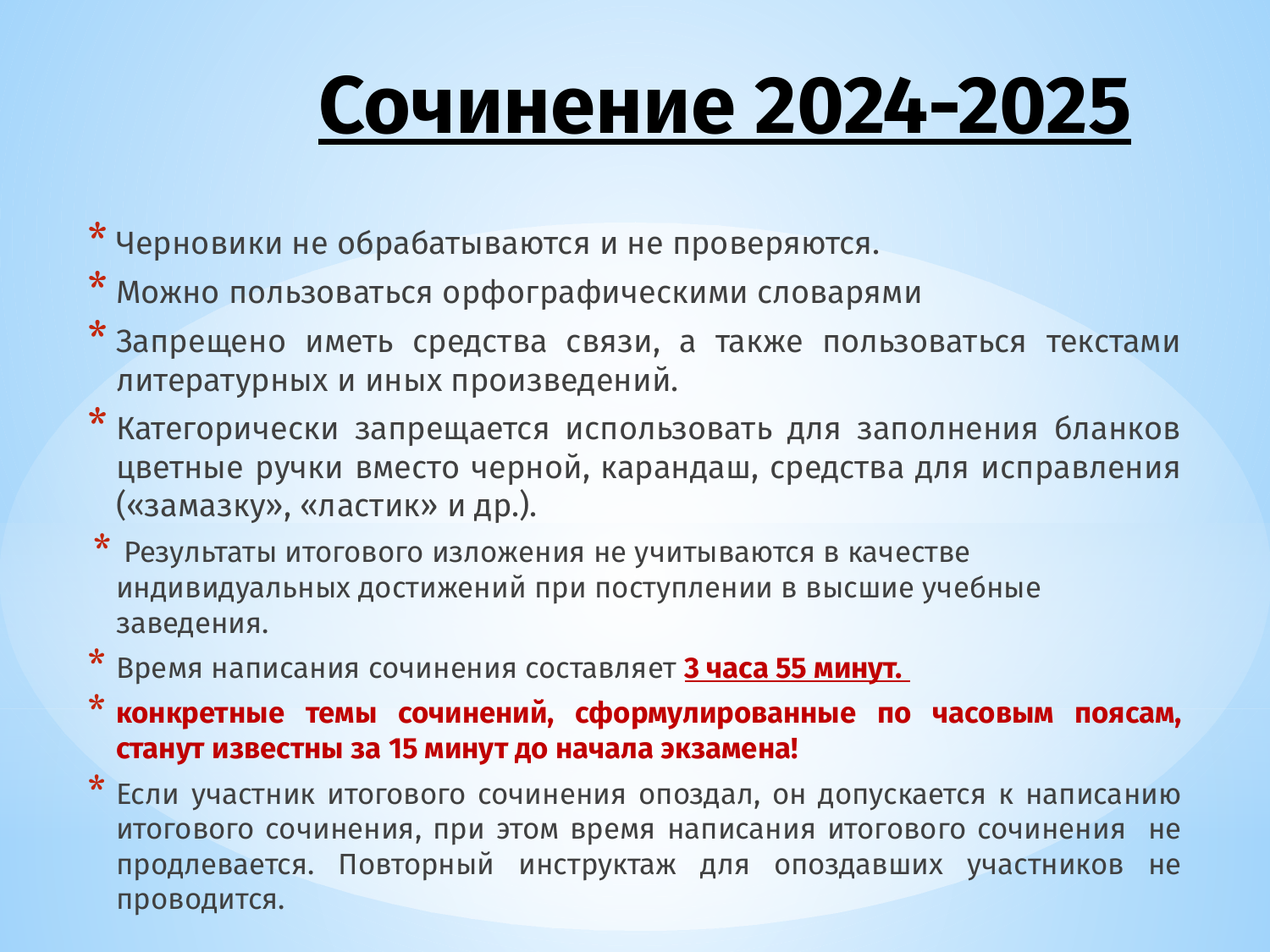

Сочинение 2024-2025
Черновики не обрабатываются и не проверяются.
Можно пользоваться орфографическими словарями
Запрещено иметь средства связи, а также пользоваться текстами литературных и иных произведений.
Категорически запрещается использовать для заполнения бланков цветные ручки вместо черной, карандаш, средства для исправления («замазку», «ластик» и др.).
 Результаты итогового изложения не учитываются в качестве индивидуальных достижений при поступлении в высшие учебные заведения.
Время написания сочинения составляет 3 часа 55 минут.
конкретные темы сочинений, сформулированные по часовым поясам, станут известны за 15 минут до начала экзамена!
Если участник итогового сочинения опоздал, он допускается к написанию итогового сочинения, при этом время написания итогового сочинения  не продлевается. Повторный инструктаж для опоздавших участников не проводится.